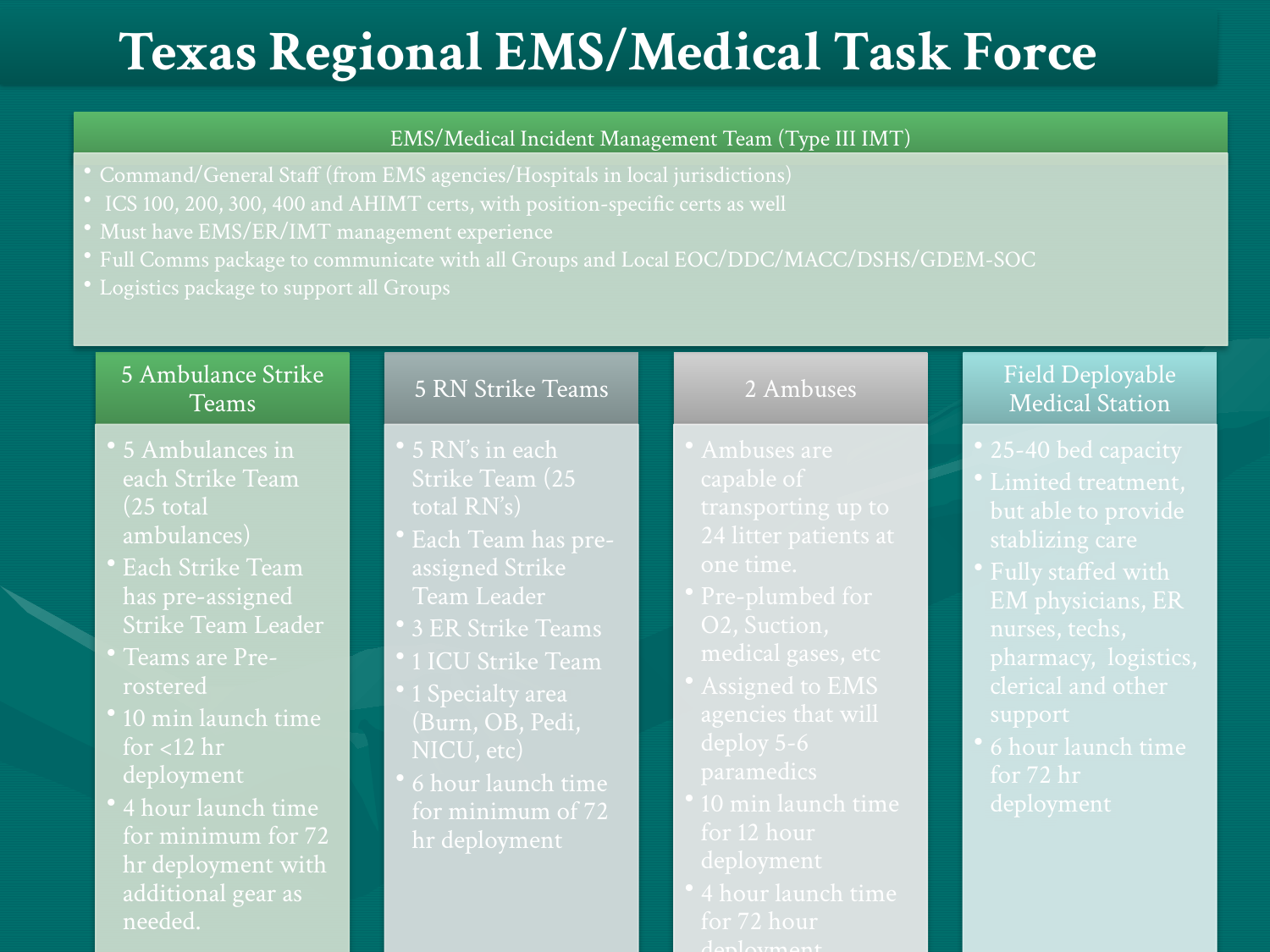

Texas Regional EMS/Medical Task Force
EMS/Medical Incident Management Team (Type III IMT)
Command/General Staff (from EMS agencies/Hospitals in local jurisdictions)
 ICS 100, 200, 300, 400 and AHIMT certs, with position-specific certs as well
Must have EMS/ER/IMT management experience
Full Comms package to communicate with all Groups and Local EOC/DDC/MACC/DSHS/GDEM-SOC
Logistics package to support all Groups
5 Ambulance Strike Teams
5 Ambulances in each Strike Team (25 total ambulances)
Each Strike Team has pre-assigned Strike Team Leader
Teams are Pre-rostered
10 min launch time for <12 hr deployment
4 hour launch time for minimum for 72 hr deployment with additional gear as needed.
5 RN Strike Teams
5 RN’s in each Strike Team (25 total RN’s)
Each Team has pre-assigned Strike Team Leader
3 ER Strike Teams
1 ICU Strike Team
1 Specialty area (Burn, OB, Pedi, NICU, etc)
6 hour launch time for minimum of 72 hr deployment
2 Ambuses
Ambuses are capable of transporting up to 24 litter patients at one time.
Pre-plumbed for O2, Suction, medical gases, etc
Assigned to EMS agencies that will deploy 5-6 paramedics
10 min launch time for 12 hour deployment
4 hour launch time for 72 hour deployment
Field Deployable Medical Station
25-40 bed capacity
Limited treatment, but able to provide stablizing care
Fully staffed with EM physicians, ER nurses, techs, pharmacy,  logistics, clerical and other support
6 hour launch time for 72 hr deployment